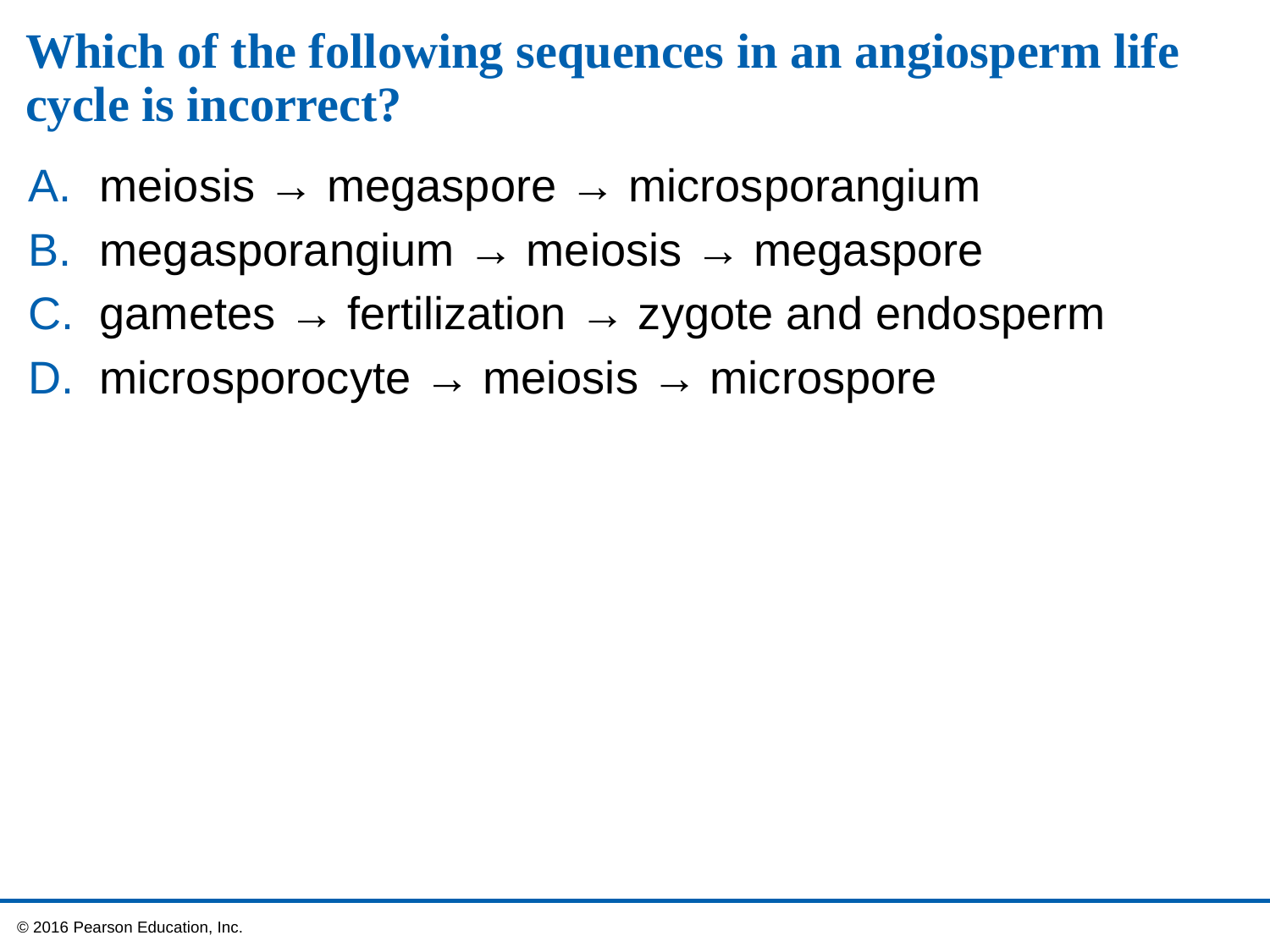

# Which of the following sequences in an angiosperm life cycle is incorrect?
meiosis → megaspore → microsporangium
megasporangium → meiosis → megaspore
gametes → fertilization → zygote and endosperm
microsporocyte → meiosis → microspore

 © 2016 Pearson Education, Inc.